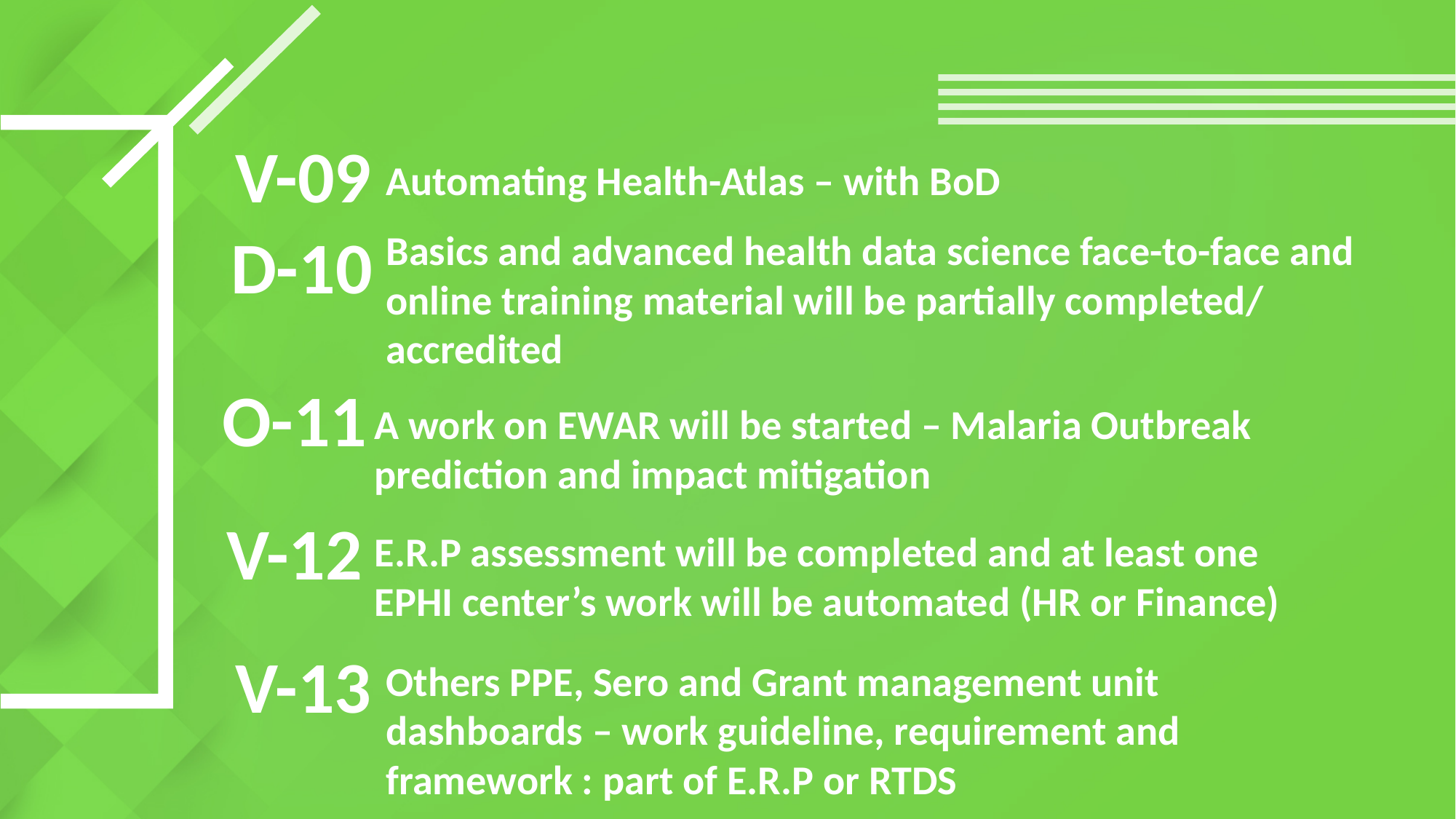

V-09
Automating Health-Atlas – with BoD
D-10
Basics and advanced health data science face-to-face and online training material will be partially completed/ accredited

O-11
A work on EWAR will be started – Malaria Outbreak prediction and impact mitigation
V-12
E.R.P assessment will be completed and at least one EPHI center’s work will be automated (HR or Finance)
V-13
Others PPE, Sero and Grant management unit dashboards – work guideline, requirement and framework : part of E.R.P or RTDS